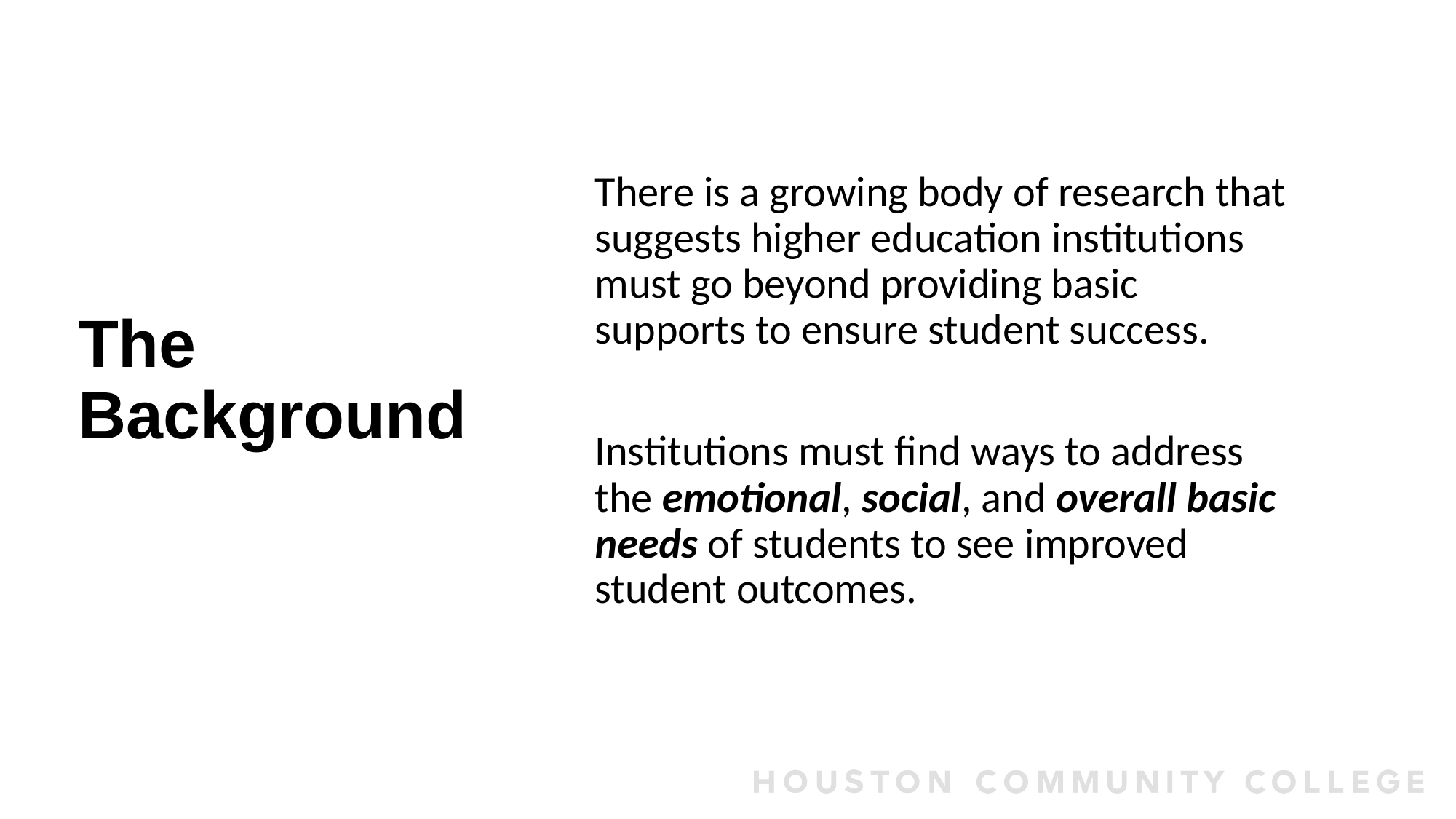

There is a growing body of research that suggests higher education institutions must go beyond providing basic supports to ensure student success.

Institutions must find ways to address the emotional, social, and overall basic needs of students to see improved student outcomes.

# The Background